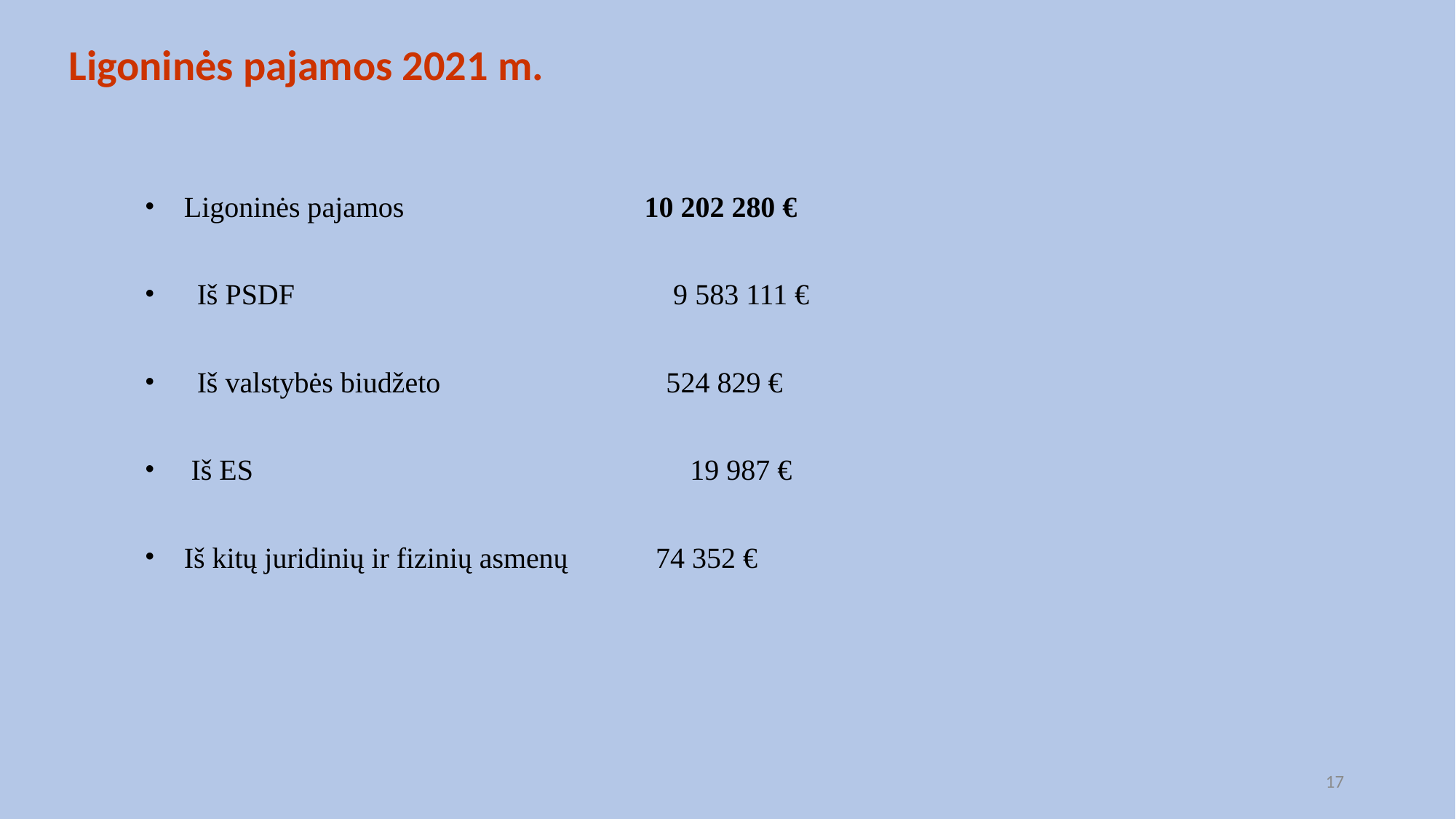

# Ligoninės pajamos 2021 m.
Ligoninės pajamos                                 10 202 280 €

	Iš PSDF                                                    9 583 111 €

	Iš valstybės biudžeto                               524 829 €

 Iš ES                                                            19 987 €

Iš kitų juridinių ir fizinių asmenų            74 352 €

17